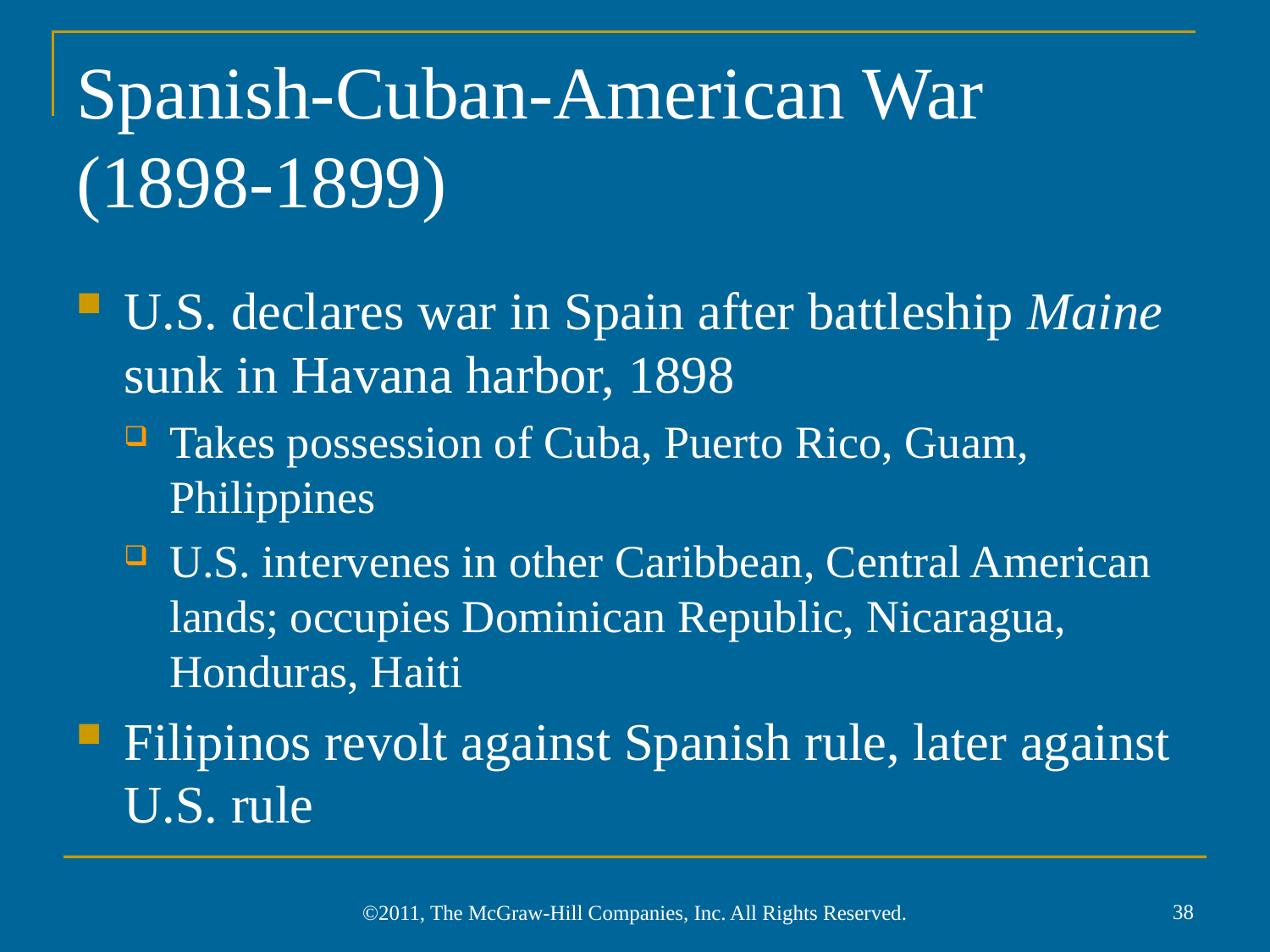

# Spanish-Cuban-American War (1898-1899)
U.S. declares war in Spain after battleship Maine sunk in Havana harbor, 1898
Takes possession of Cuba, Puerto Rico, Guam, Philippines
U.S. intervenes in other Caribbean, Central American lands; occupies Dominican Republic, Nicaragua, Honduras, Haiti
Filipinos revolt against Spanish rule, later against U.S. rule
38
©2011, The McGraw-Hill Companies, Inc. All Rights Reserved.